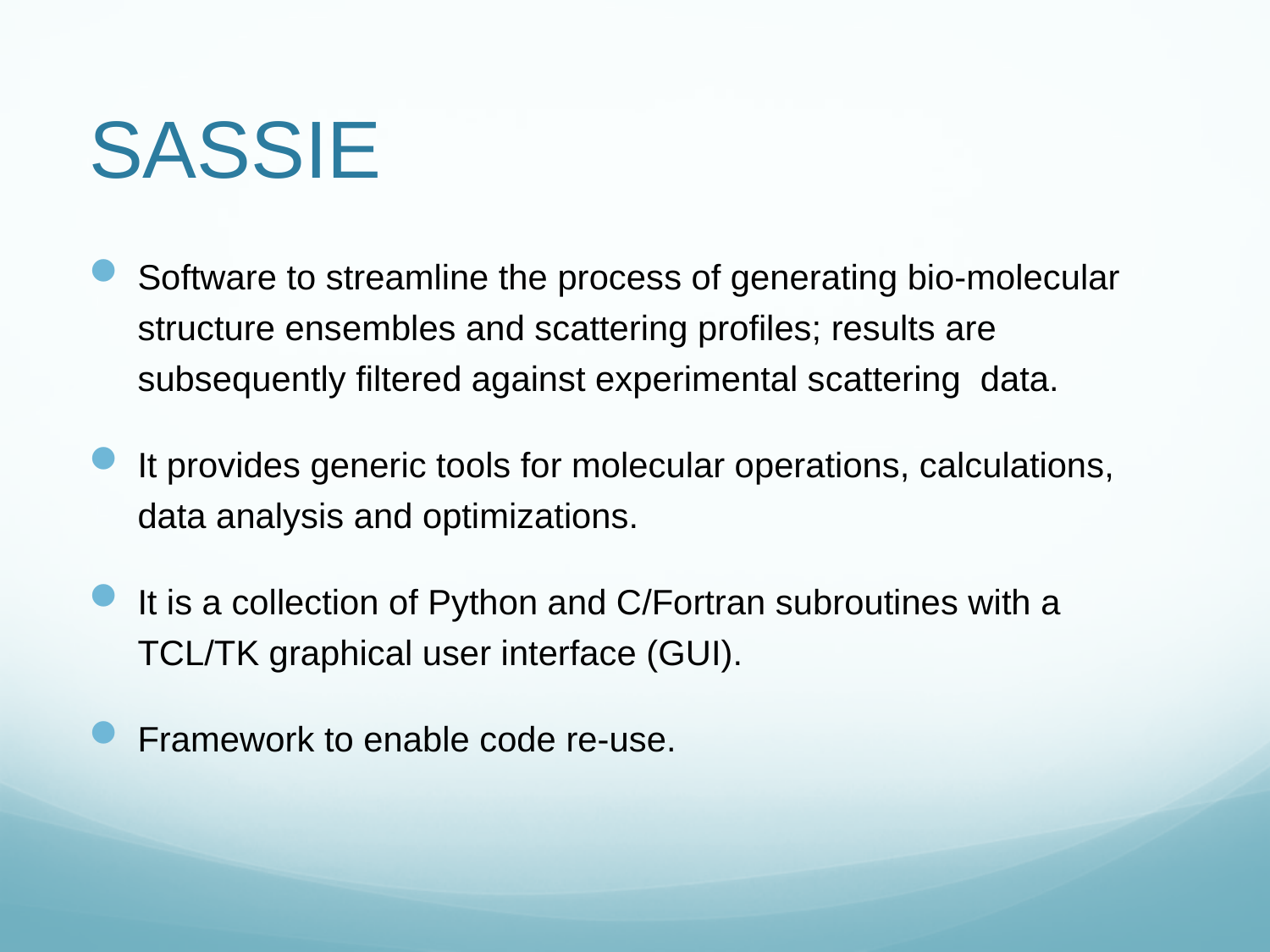

# SASSIE
Software to streamline the process of generating bio-molecular structure ensembles and scattering profiles; results are subsequently filtered against experimental scattering  data.
It provides generic tools for molecular operations, calculations, data analysis and optimizations.
It is a collection of Python and C/Fortran subroutines with a TCL/TK graphical user interface (GUI).
Framework to enable code re-use.